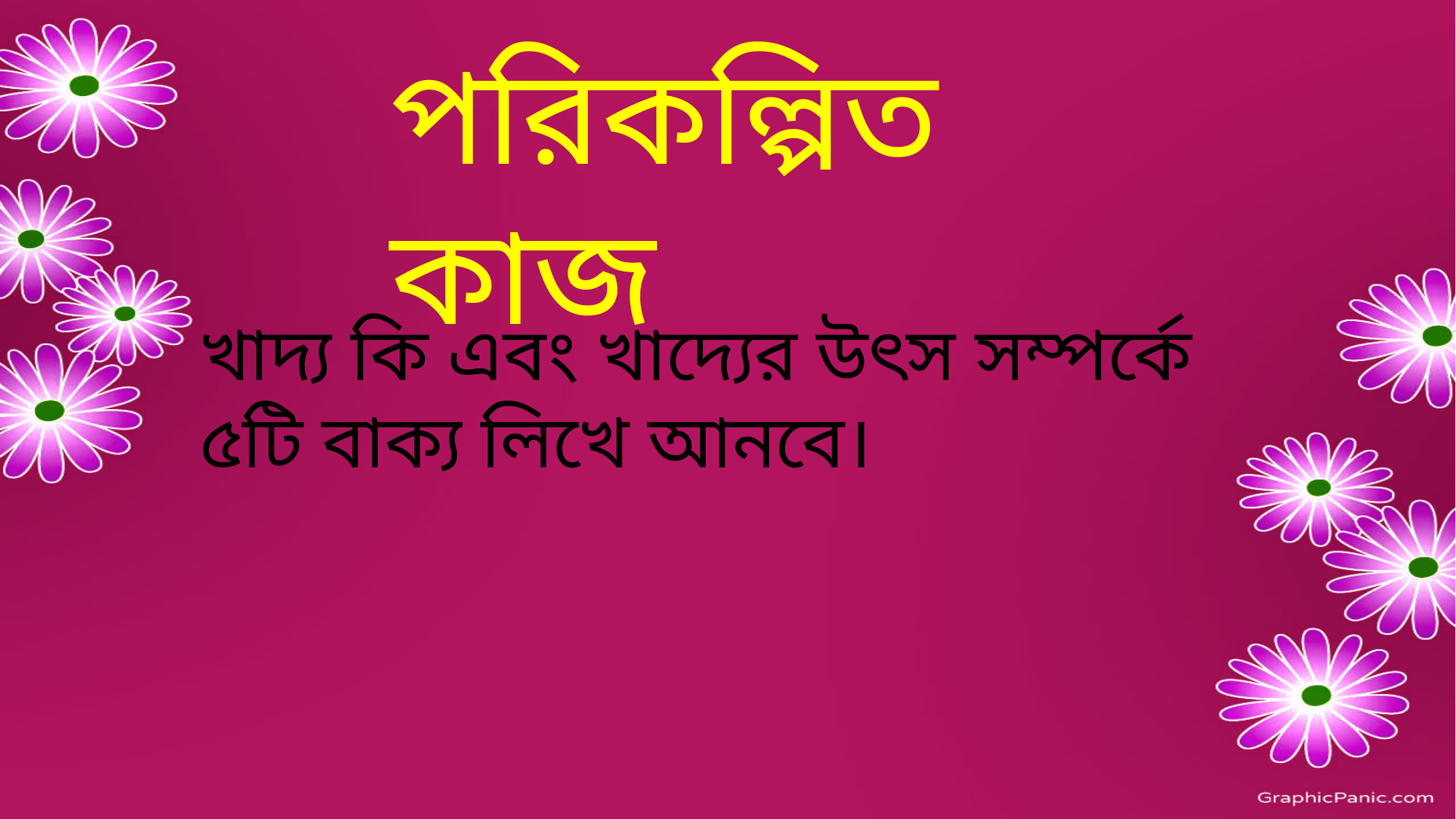

পরিকল্পিত কাজ
খাদ্য কি এবং খাদ্যের উৎস সম্পর্কে ৫টি বাক্য লিখে আনবে।